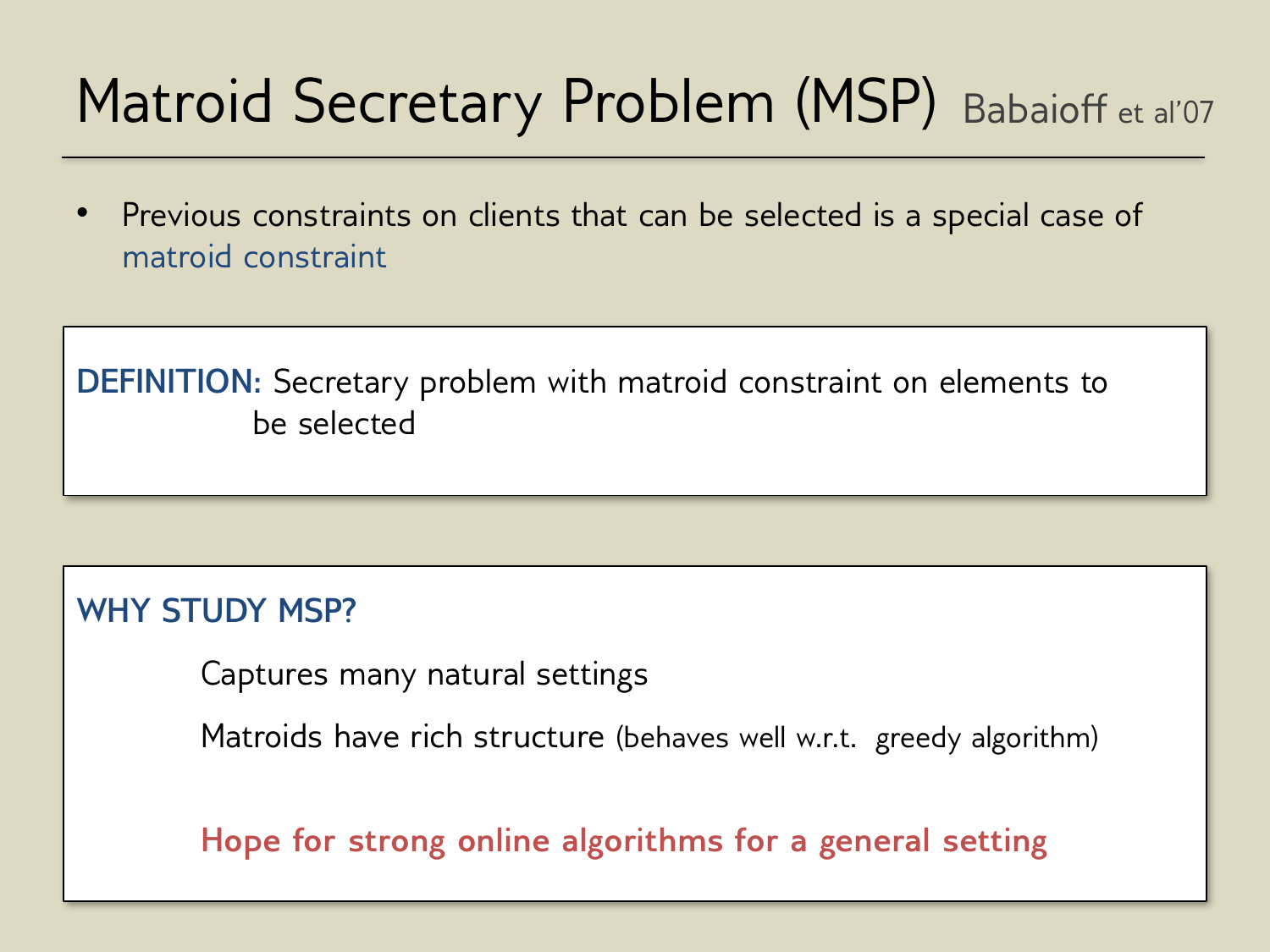

# Matroid Secretary Problem (MSP)
Babaioff et al’07
Previous constraints on clients that can be selected is a special case of matroid constraint

DEFINITION: Secretary problem with matroid constraint on elements to 			     be selected

WHY STUDY MSP?
	Captures many natural settings
	Matroids have rich structure (behaves well w.r.t.  greedy algorithm)
		Hope for strong online algorithms for a general setting